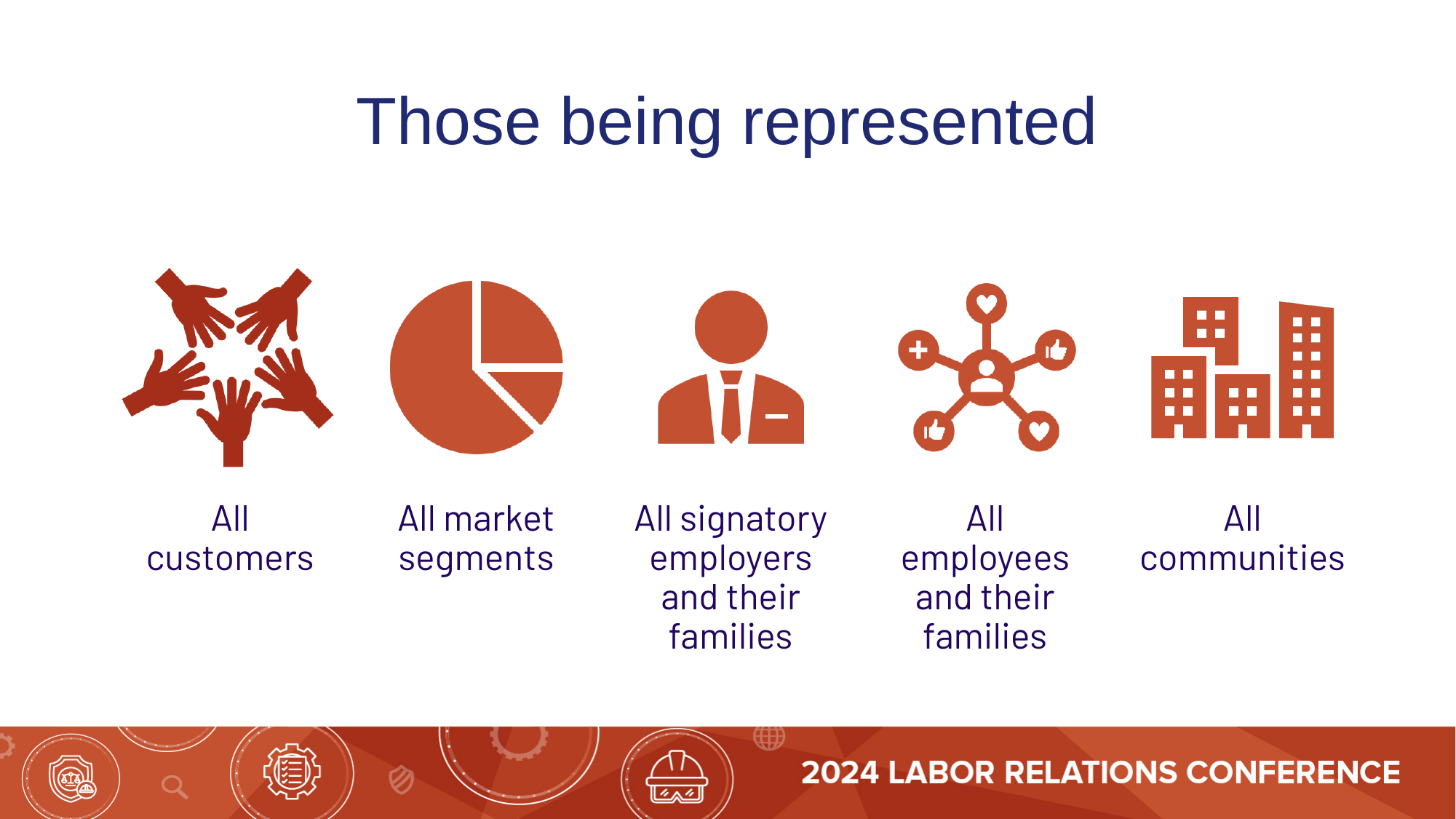

# Those being represented

All customers
All market segments
All signatory employers and their families
All employees and their families
All communities